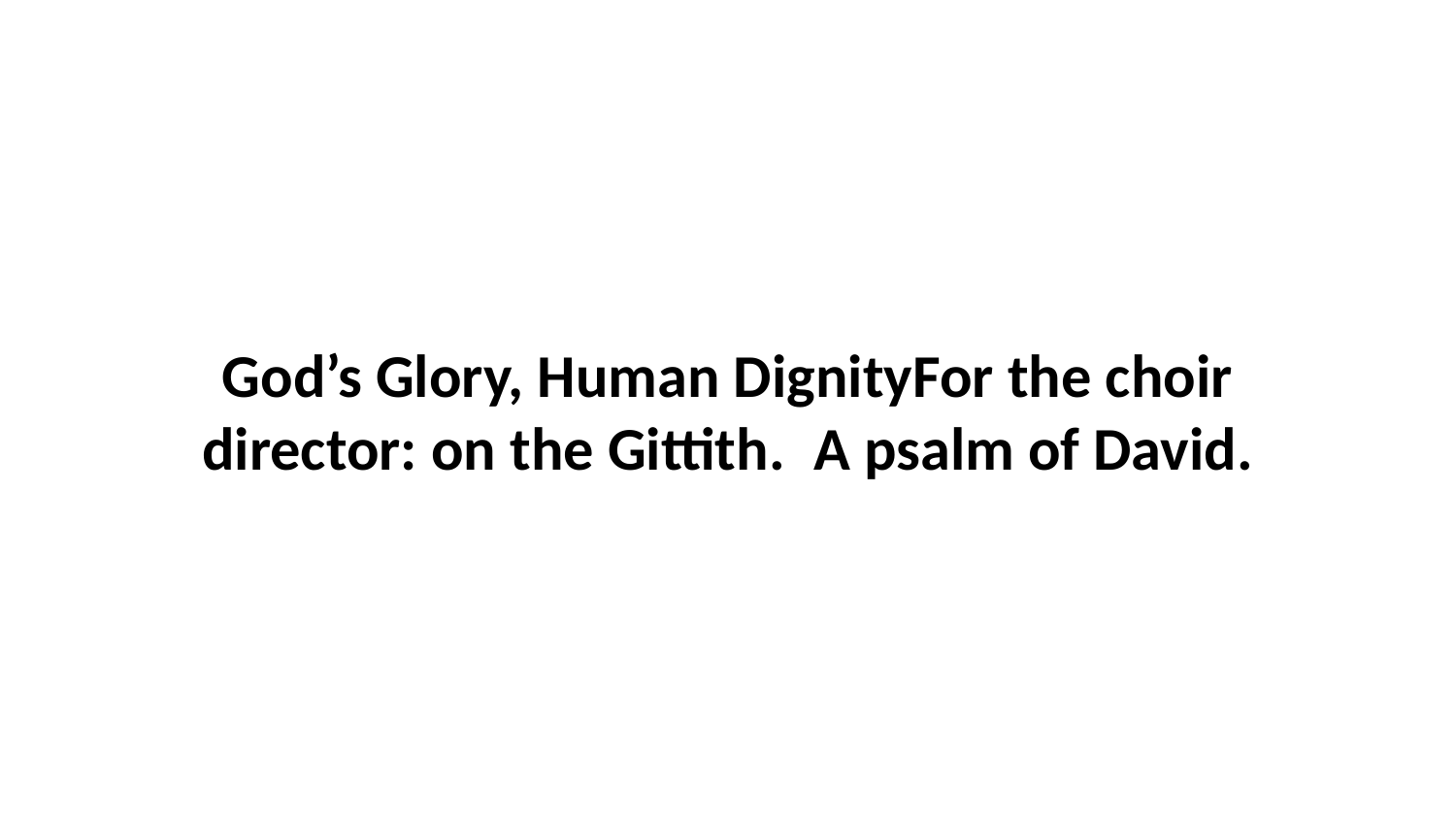

God’s Glory, Human DignityFor the choir director: on the Gittith.  A psalm of David.